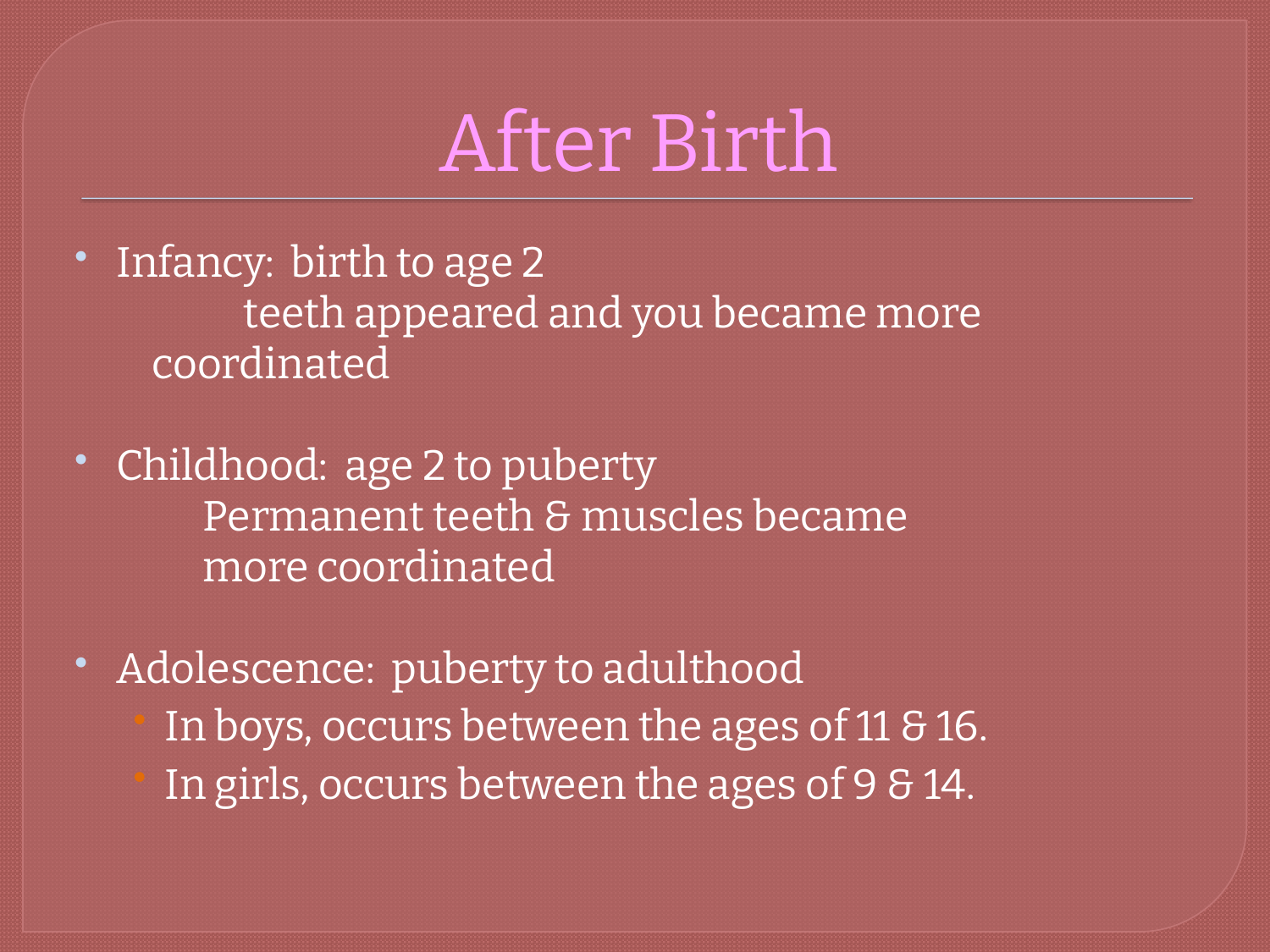

# After Birth
Infancy:  birth to age 2
		teeth appeared and you became more
         coordinated

Childhood:  age 2 to puberty
               Permanent teeth & muscles became
               more coordinated

Adolescence:  puberty to adulthood
In boys, occurs between the ages of 11 & 16.
In girls, occurs between the ages of 9 & 14.